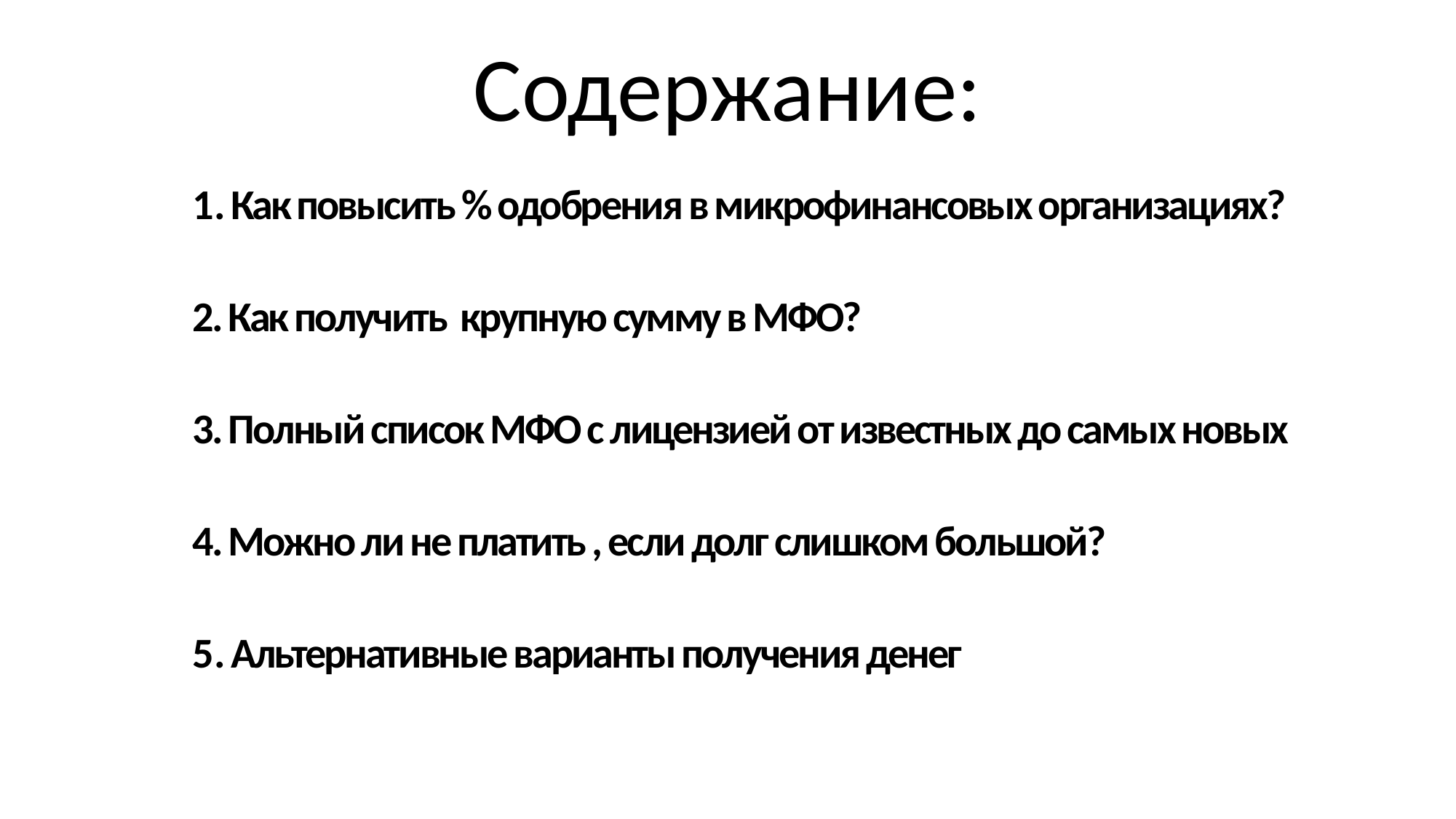

# Содержание:
1. Как повысить % одобрения в микрофинансовых организациях?
2. Как получить  крупную сумму в МФО?
3. Полный список МФО с лицензией от известных до самых новых
4. Можно ли не платить , если долг слишком большой?
5. Альтернативные варианты получения денег